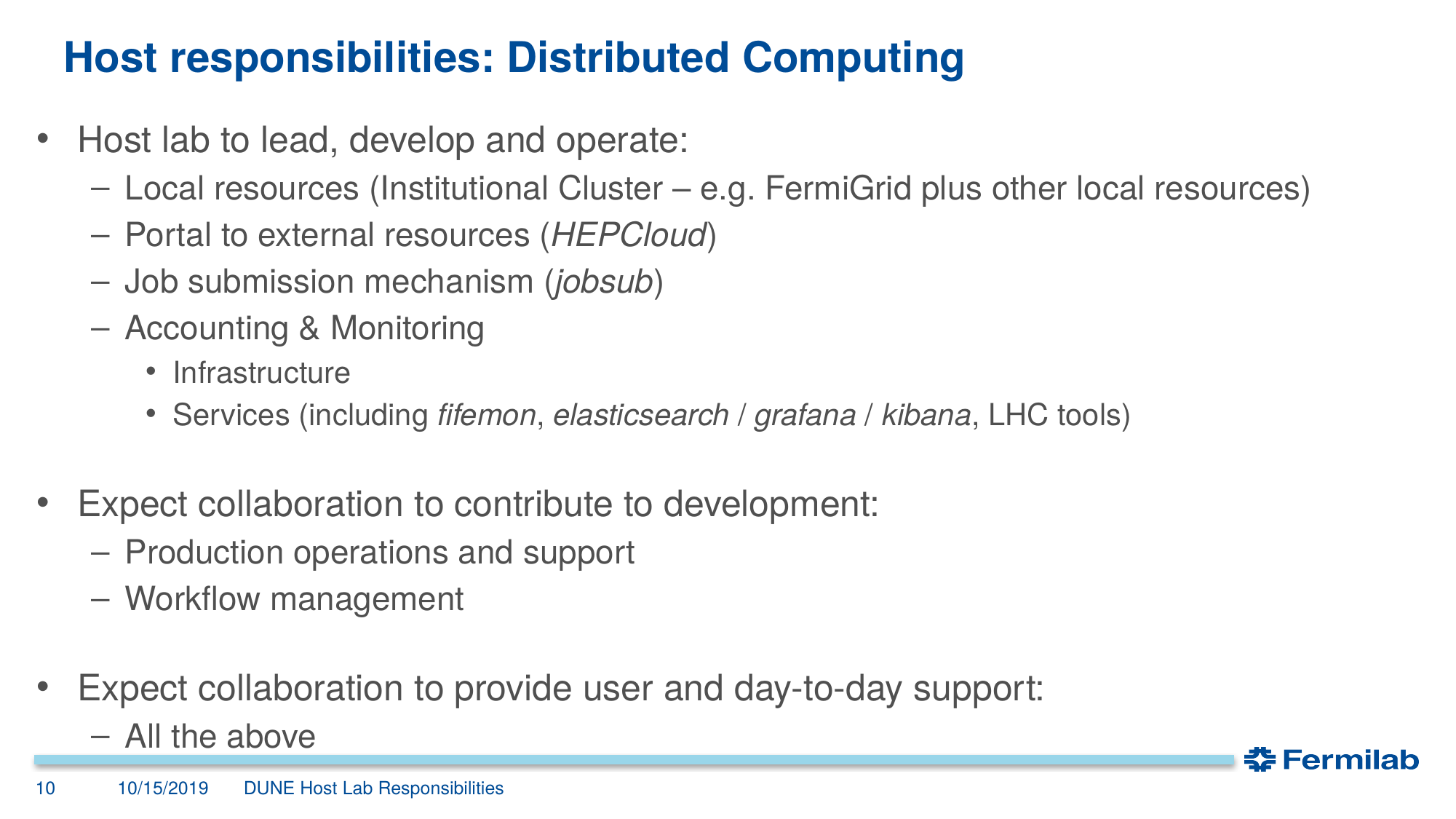

# Host responsibilities: Distributed Computing
Host lab to lead, develop and operate:
Local resources (Institutional Cluster – e.g. FermiGrid plus other local resources)
Portal to external resources (HEPCloud)
Job submission mechanism (jobsub)
Accounting & Monitoring
Infrastructure
Services (including fifemon, elasticsearch / grafana / kibana, LHC tools)

Expect collaboration to contribute to development:
Production operations and support
Workflow management

Expect collaboration to provide user and day-to-day support:
All the above
10/15/2019
10
DUNE Host Lab Responsibilities